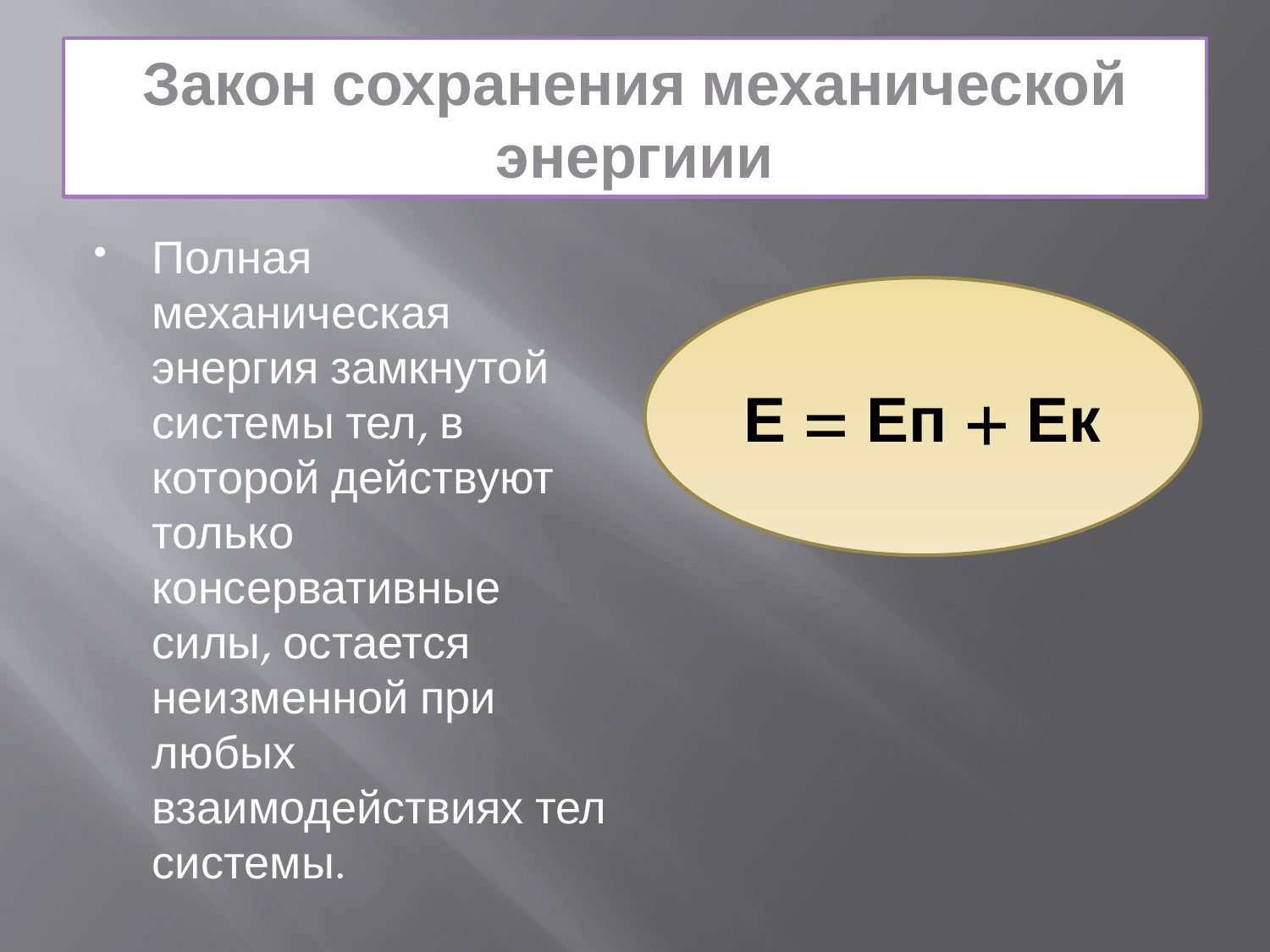

# Закон сохранения механической энергиии
Полная механическая энергия замкнутой системы тел, в которой действуют только консервативные силы, остается неизменной при любых взаимодействиях тел системы.

Е = Еп + Ек